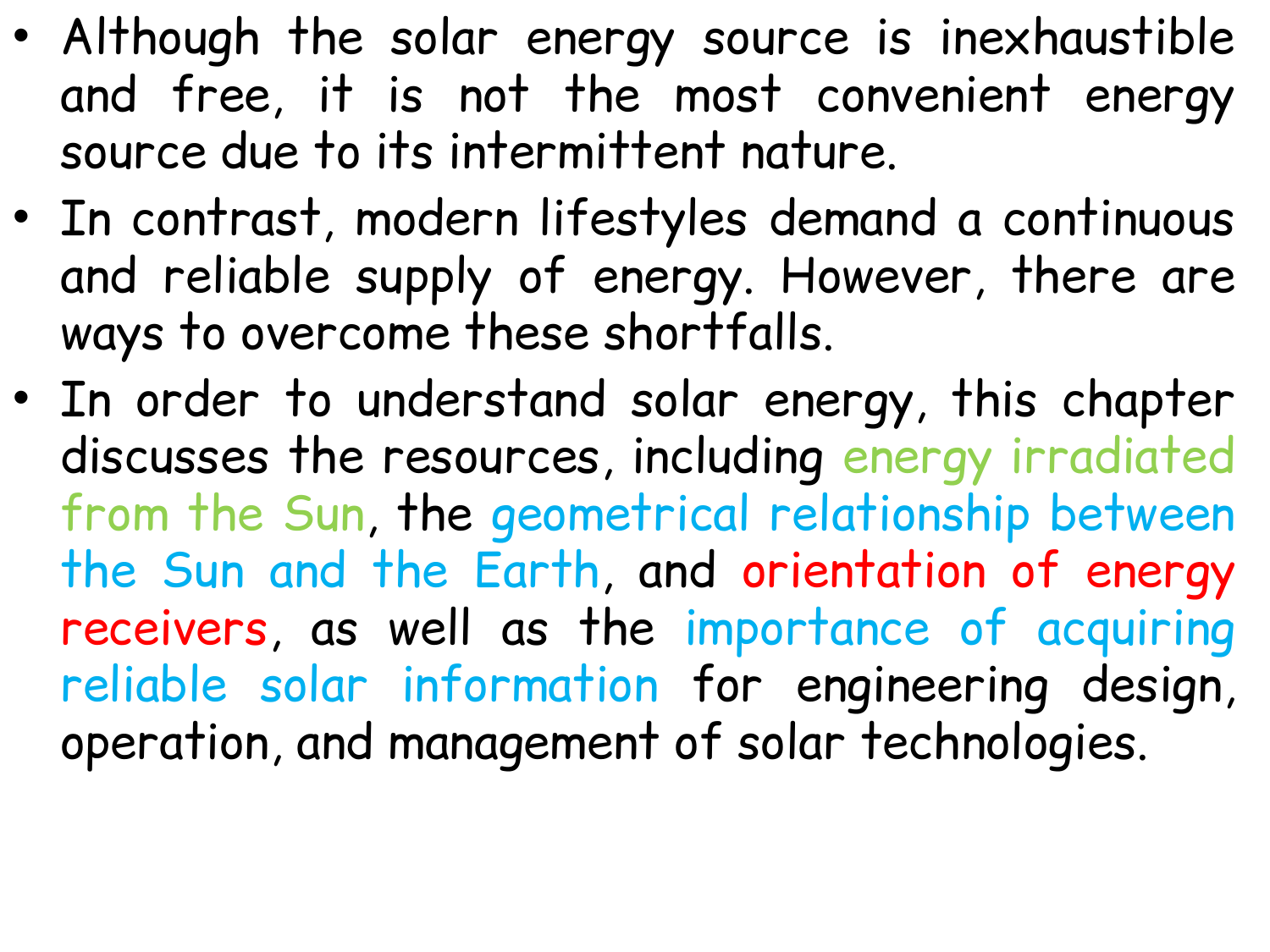

Although the solar energy source is inexhaustible and free, it is not the most convenient energy source due to its intermittent nature.
In contrast, modern lifestyles demand a continuous and reliable supply of energy. However, there are ways to overcome these shortfalls.
In order to understand solar energy, this chapter discusses the resources, including energy irradiated from the Sun, the geometrical relationship between the Sun and the Earth, and orientation of energy receivers, as well as the importance of acquiring reliable solar information for engineering design, operation, and management of solar technologies.